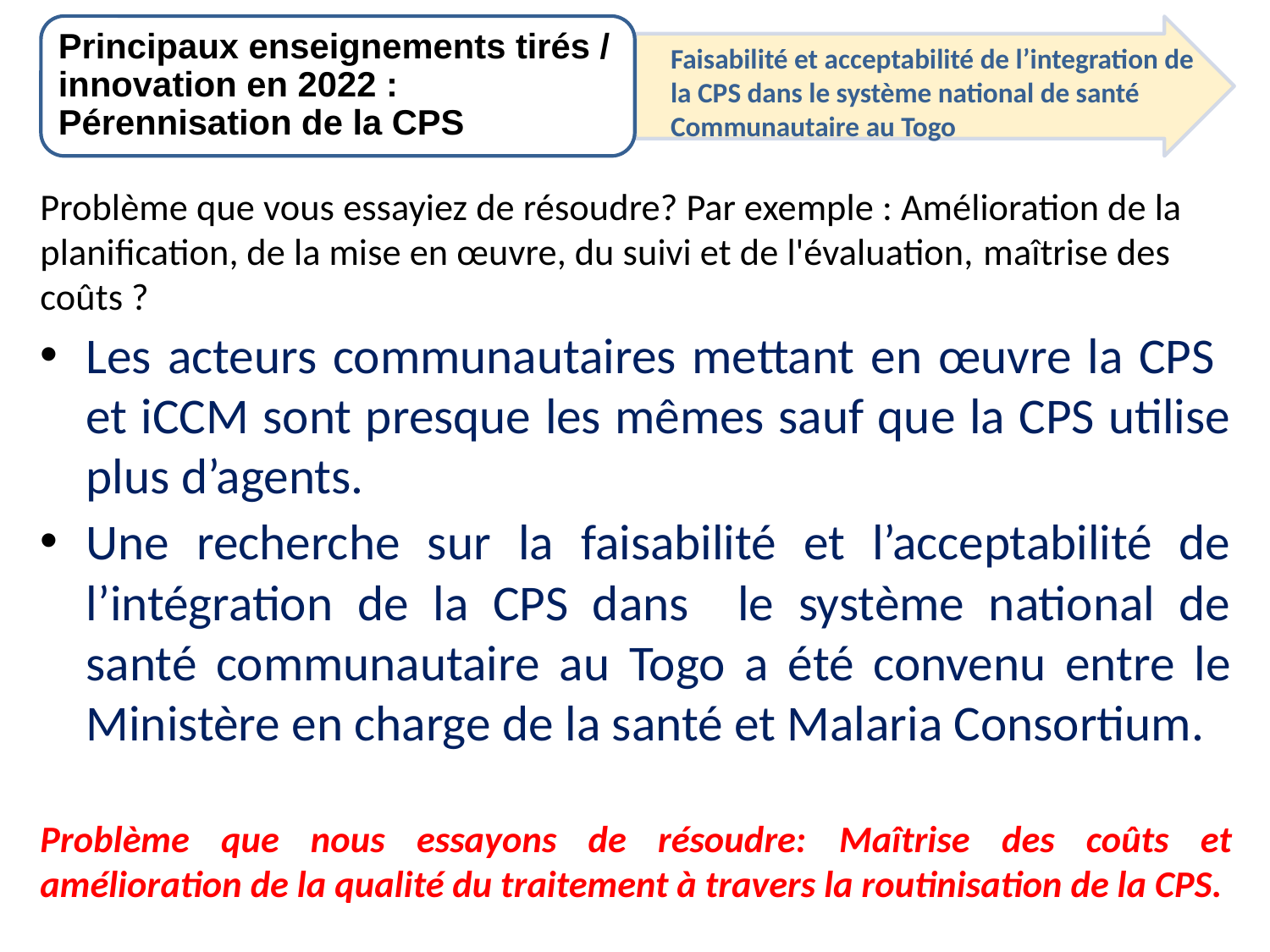

Principaux enseignements tirés / innovation en 2022 : Pérennisation de la CPS
Faisabilité et acceptabilité de l’integration de       la CPS dans le système national de santé Communautaire au Togo
Problème que vous essayiez de résoudre? Par exemple : Amélioration de la planification, de la mise en œuvre, du suivi et de l'évaluation, maîtrise des coûts ?
Les acteurs communautaires mettant en œuvre la CPS  et iCCM sont presque les mêmes sauf que la CPS utilise plus d’agents.
Une recherche sur la faisabilité et l’acceptabilité de l’intégration de la CPS dans  le système national de santé communautaire au Togo a été convenu entre le Ministère en charge de la santé et Malaria Consortium.

Problème que nous essayons de résoudre: Maîtrise des coûts et amélioration de la qualité du traitement à travers la routinisation de la CPS.